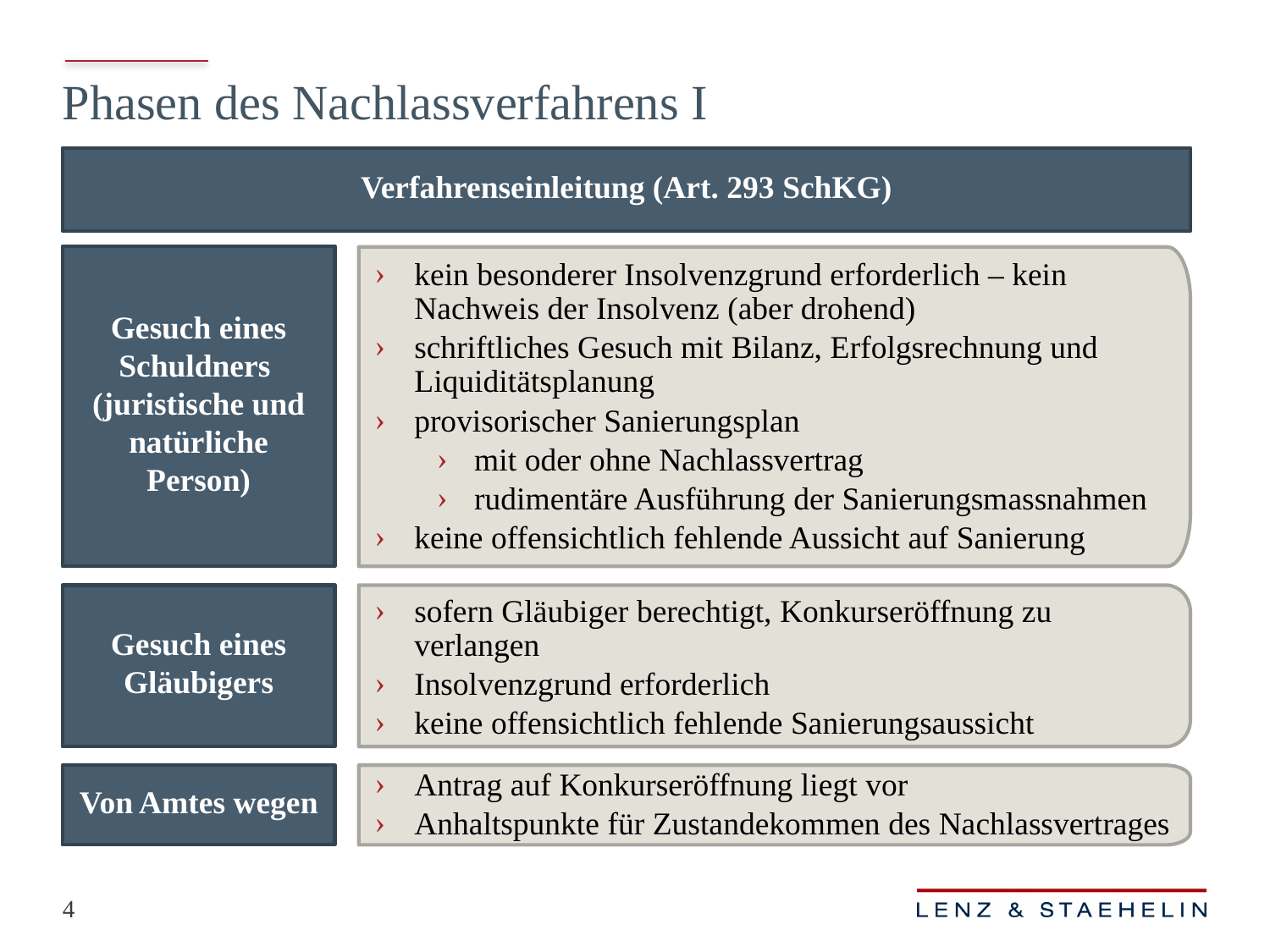

Phasen des Nachlassverfahrens I
Verfahrenseinleitung (Art. 293 SchKG)
Gesuch eines Schuldners
(juristische und natürliche Person)
kein besonderer Insolvenzgrund erforderlich – kein Nachweis der Insolvenz (aber drohend)
schriftliches Gesuch mit Bilanz, Erfolgsrechnung und Liquiditätsplanung
provisorischer Sanierungsplan
mit oder ohne Nachlassvertrag
rudimentäre Ausführung der Sanierungsmassnahmen
keine offensichtlich fehlende Aussicht auf Sanierung

sofern Gläubiger berechtigt, Konkurseröffnung zu verlangen
Insolvenzgrund erforderlich
keine offensichtlich fehlende Sanierungsaussicht

Gesuch eines Gläubigers
Von Amtes wegen
Antrag auf Konkurseröffnung liegt vor
Anhaltspunkte für Zustandekommen des Nachlassvertrages
4